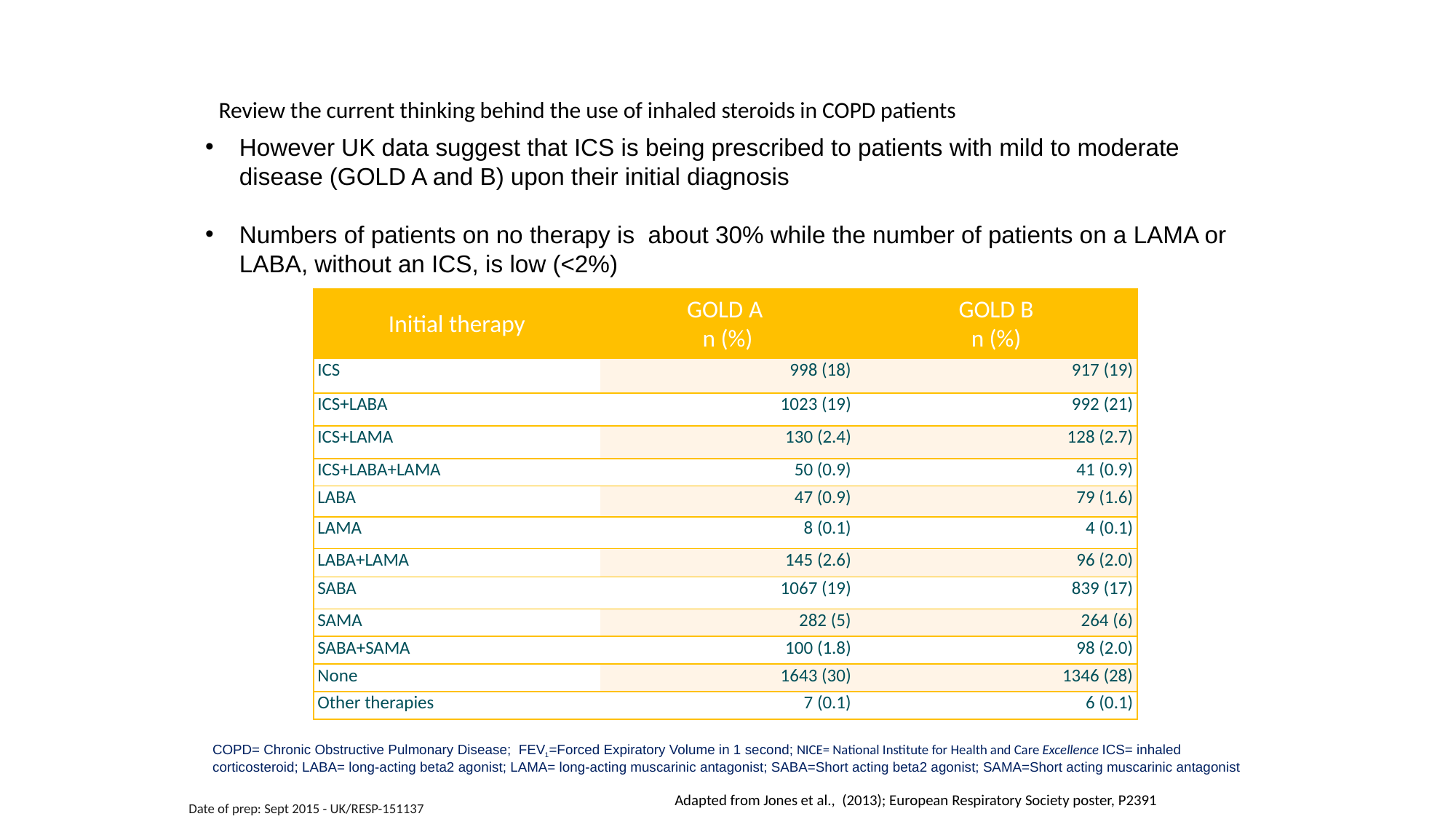

# Review the current thinking behind the use of inhaled steroids in COPD patients
However UK data suggest that ICS is being prescribed to patients with mild to moderate disease (GOLD A and B) upon their initial diagnosis

Numbers of patients on no therapy is  about 30% while the number of patients on a LAMA or LABA, without an ICS, is low (<2%)
| Initial therapy | GOLD A n (%) | GOLD B n (%) |
| --- | --- | --- |
| ICS | 998 (18) | 917 (19) |
| ICS+LABA | 1023 (19) | 992 (21) |
| ICS+LAMA | 130 (2.4) | 128 (2.7) |
| ICS+LABA+LAMA | 50 (0.9) | 41 (0.9) |
| LABA | 47 (0.9) | 79 (1.6) |
| LAMA | 8 (0.1) | 4 (0.1) |
| LABA+LAMA | 145 (2.6) | 96 (2.0) |
| SABA | 1067 (19) | 839 (17) |
| SAMA | 282 (5) | 264 (6) |
| SABA+SAMA | 100 (1.8) | 98 (2.0) |
| None | 1643 (30) | 1346 (28) |
| Other therapies | 7 (0.1) | 6 (0.1) |
COPD= Chronic Obstructive Pulmonary Disease;  FEV1=Forced Expiratory Volume in 1 second; NICE= National Institute for Health and Care Excellence ICS= inhaled corticosteroid; LABA= long-acting beta2 agonist; LAMA= long-acting muscarinic antagonist; SABA=Short acting beta2 agonist; SAMA=Short acting muscarinic antagonist
Adapted from Jones et al.,  (2013); European Respiratory Society poster, P2391
Date of prep: Sept 2015 - UK/RESP-151137